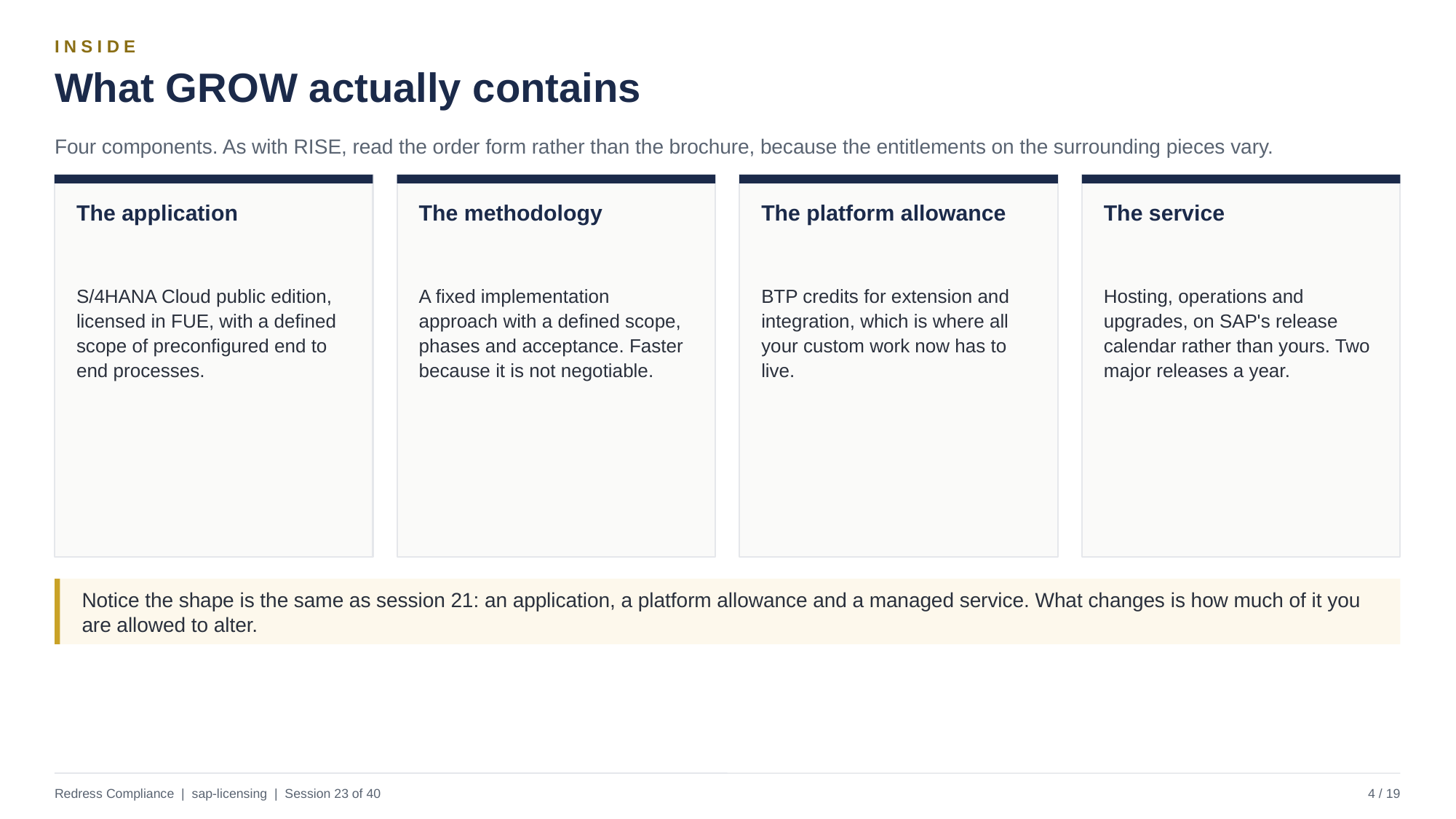

INSIDE
What GROW actually contains
Four components. As with RISE, read the order form rather than the brochure, because the entitlements on the surrounding pieces vary.

The application
The methodology
The platform allowance
The service
S/4HANA Cloud public edition, licensed in FUE, with a defined scope of preconfigured end to end processes.
A fixed implementation approach with a defined scope, phases and acceptance. Faster because it is not negotiable.
BTP credits for extension and integration, which is where all your custom work now has to live.
Hosting, operations and upgrades, on SAP's release calendar rather than yours. Two major releases a year.

Notice the shape is the same as session 21: an application, a platform allowance and a managed service. What changes is how much of it you are allowed to alter.

Redress Compliance  |  sap-licensing  |  Session 23 of 40
4 / 19